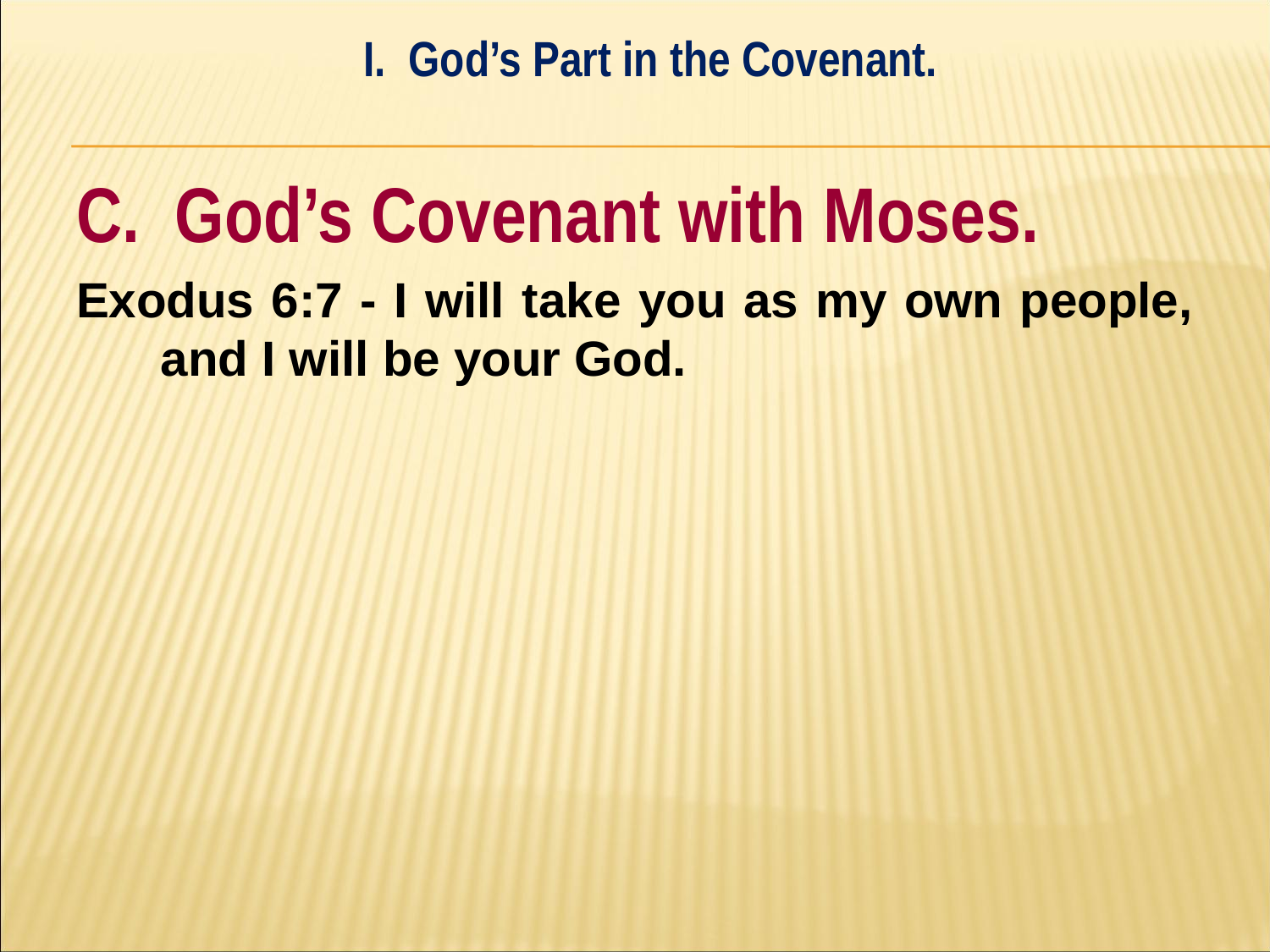

I.  God’s Part in the Covenant.
#
C.  God’s Covenant with Moses.
Exodus 6:7 - I will take you as my own people, and I will be your God.